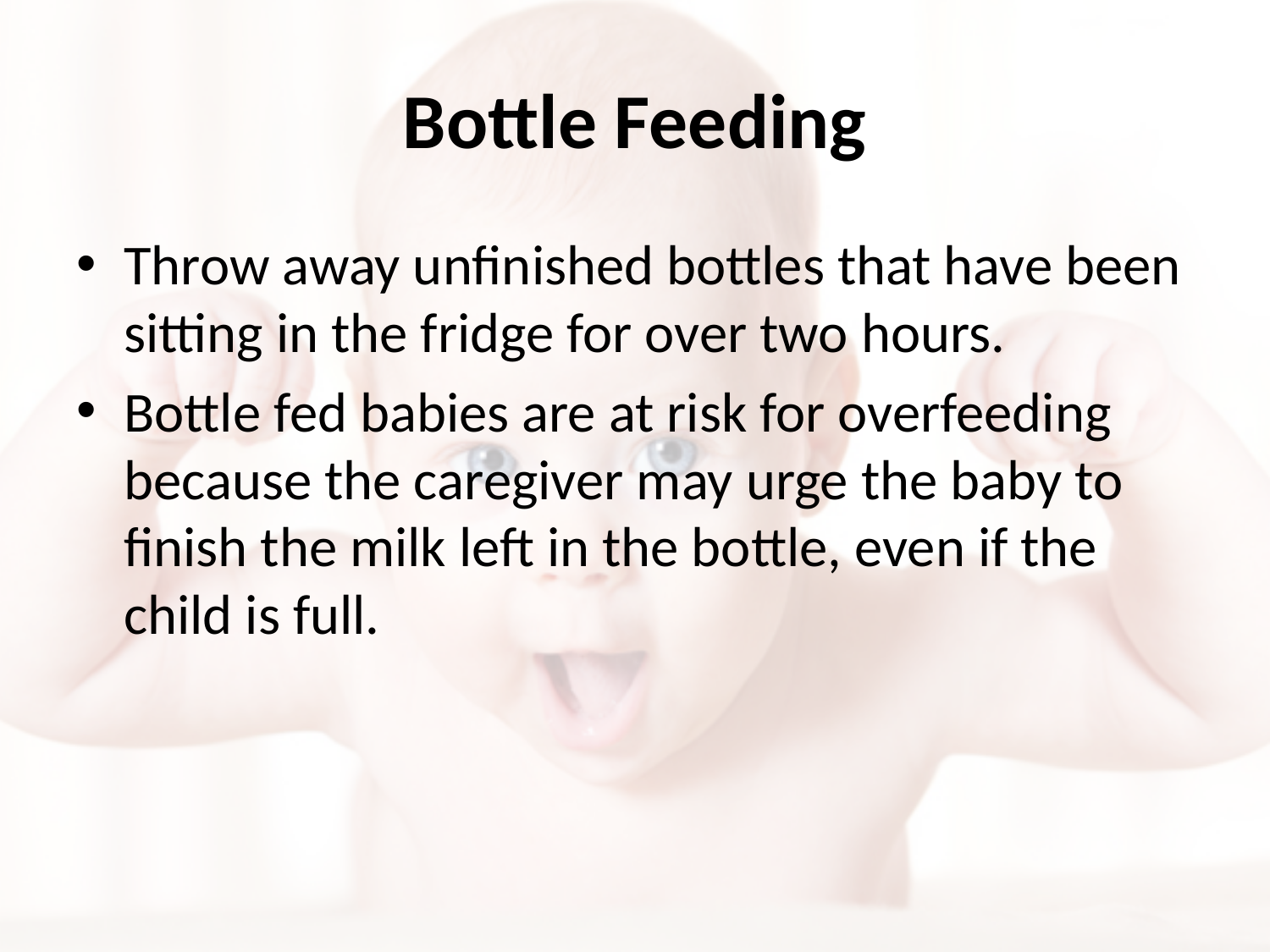

# Bottle Feeding
Throw away unfinished bottles that have been sitting in the fridge for over two hours.
Bottle fed babies are at risk for overfeeding because the caregiver may urge the baby to finish the milk left in the bottle, even if the child is full.